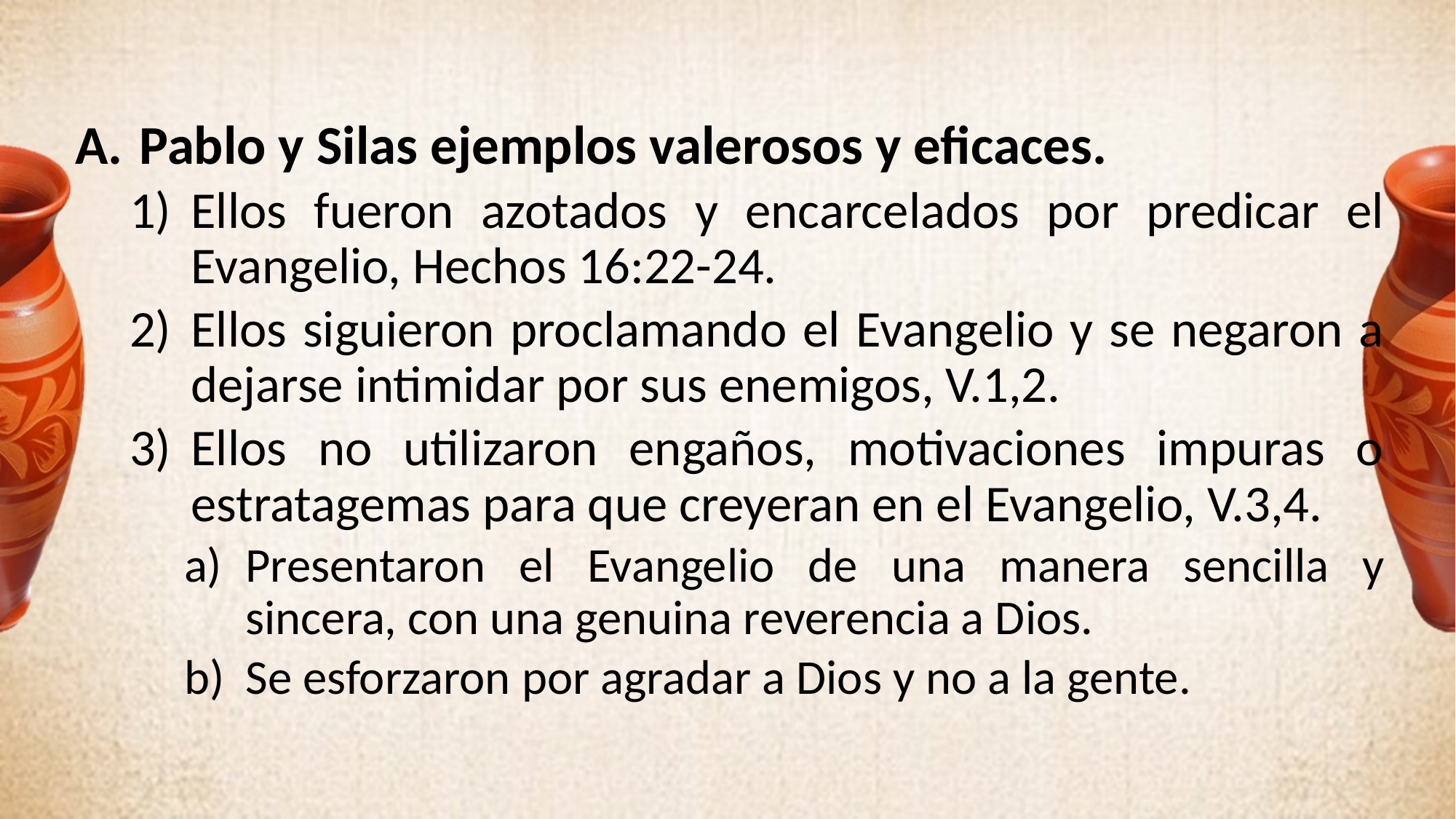

Pablo y Silas ejemplos valerosos y eficaces.
Ellos fueron azotados y encarcelados por predicar el Evangelio, Hechos 16:22-24.
Ellos siguieron proclamando el Evangelio y se negaron a dejarse intimidar por sus enemigos, V.1,2.
Ellos no utilizaron engaños, motivaciones impuras o estratagemas para que creyeran en el Evangelio, V.3,4.
Presentaron el Evangelio de una manera sencilla y sincera, con una genuina reverencia a Dios.
Se esforzaron por agradar a Dios y no a la gente.